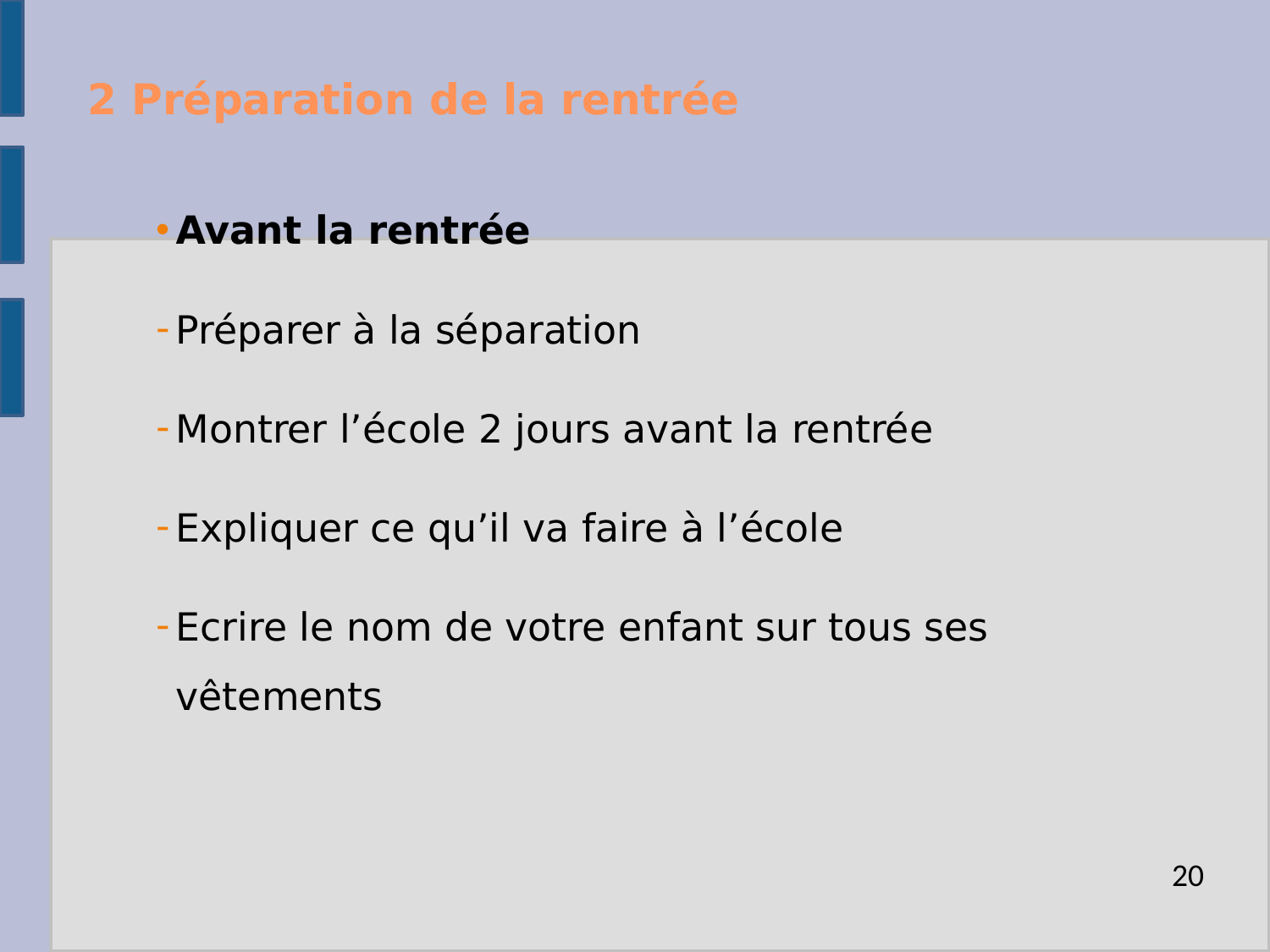

# 2 Préparation de la rentrée
Avant la rentrée
Préparer à la séparation
Montrer l’école 2 jours avant la rentrée
Expliquer ce qu’il va faire à l’école
Ecrire le nom de votre enfant sur tous ses vêtements

20